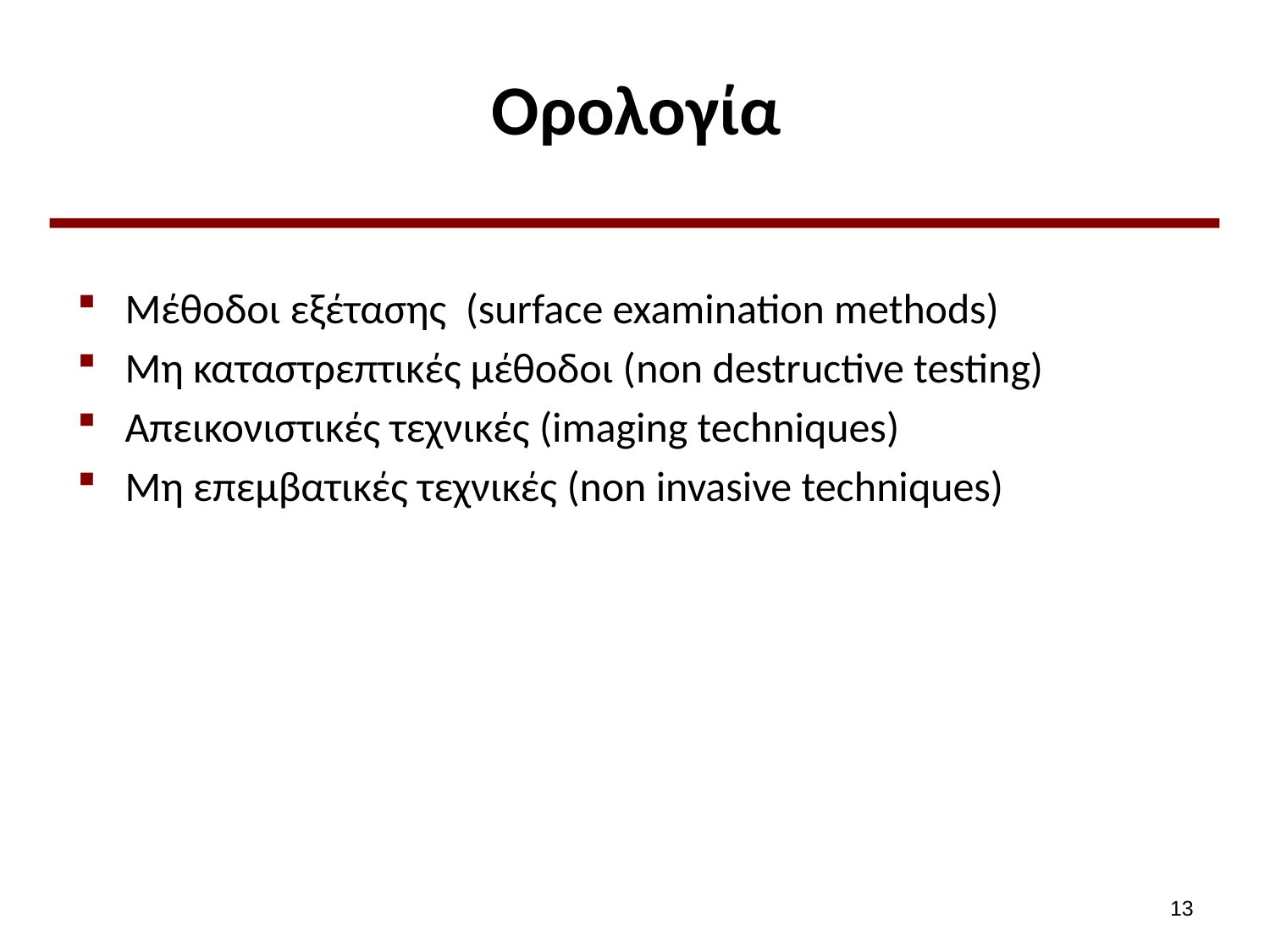

# Ορολογία

Μέθοδοι εξέτασης  (surface examination methods)
Μη καταστρεπτικές μέθοδοι (non destructive testing)
Απεικονιστικές τεχνικές (imaging techniques)
Μη επεμβατικές τεχνικές (non invasive techniques)

13